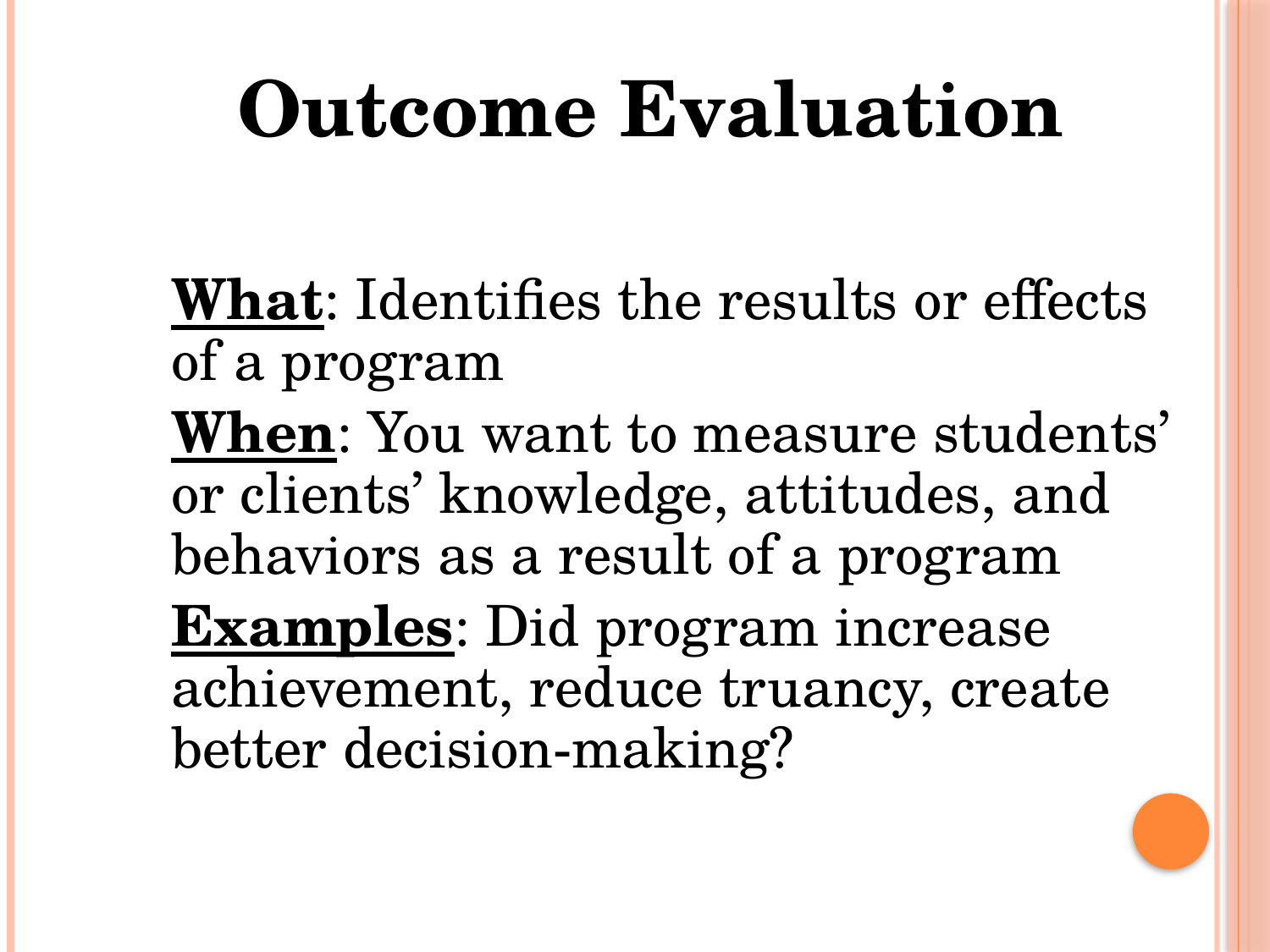

Outcome Evaluation
What: Identifies the results or effects of a program
When: You want to measure students’ or clients’ knowledge, attitudes, and behaviors as a result of a program
Examples: Did program increase achievement, reduce truancy, create better decision-making?